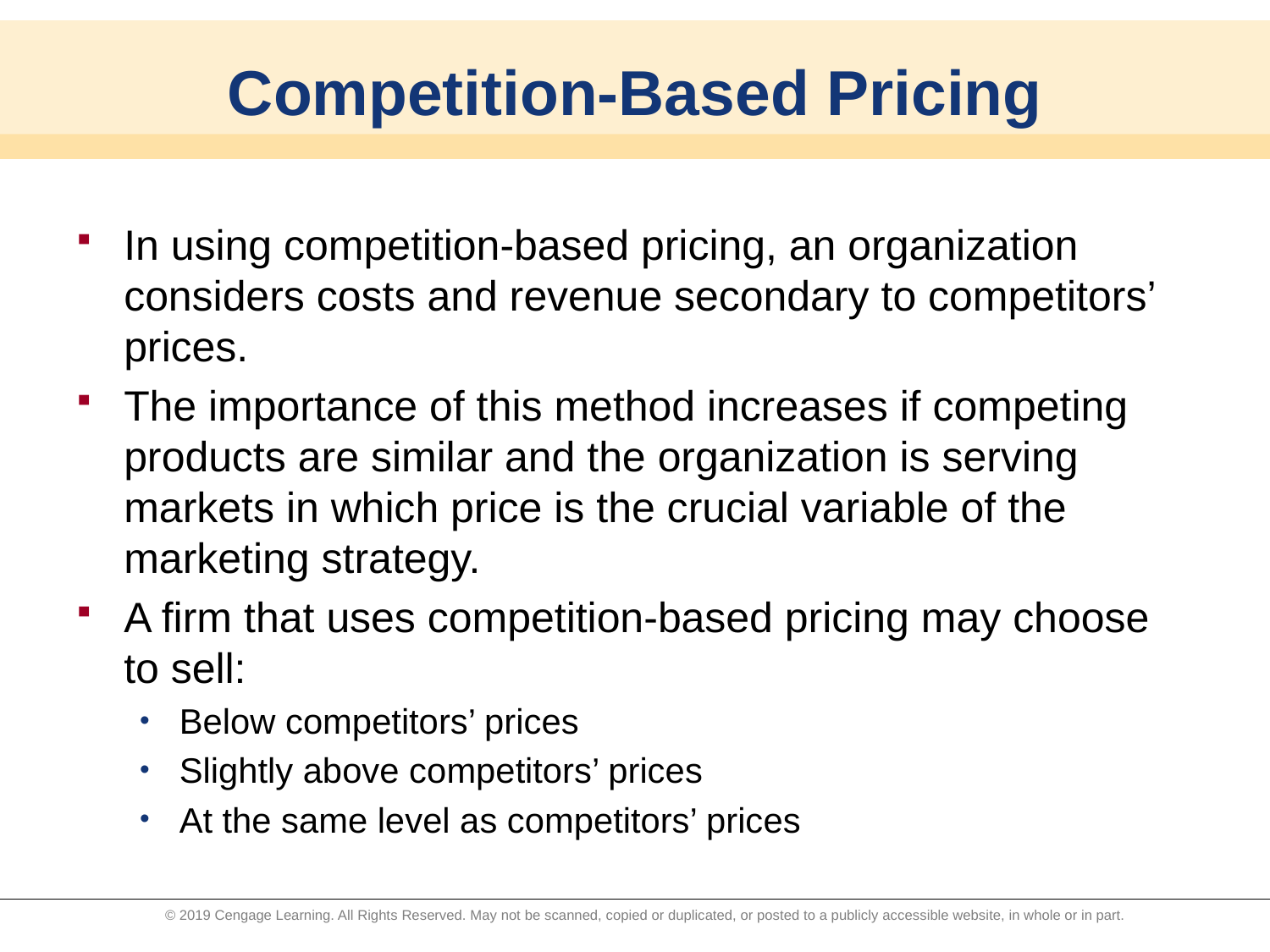

# Competition-Based Pricing
In using competition-based pricing, an organization considers costs and revenue secondary to competitors’ prices.
The importance of this method increases if competing products are similar and the organization is serving markets in which price is the crucial variable of the marketing strategy.
A firm that uses competition-based pricing may choose to sell:
Below competitors’ prices
Slightly above competitors’ prices
At the same level as competitors’ prices